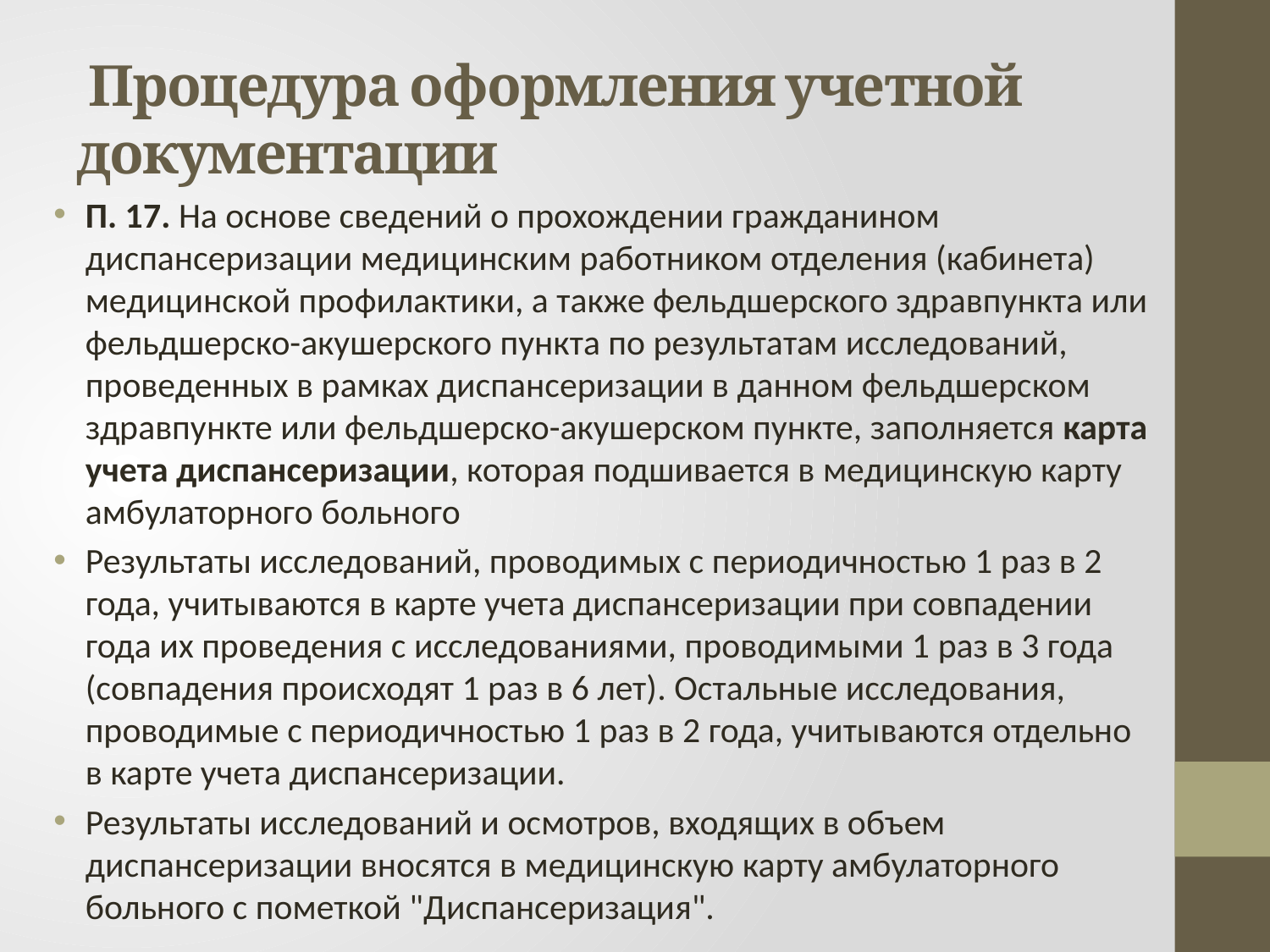

# Процедура оформления учетной документации
П. 17. На основе сведений о прохождении гражданином диспансеризации медицинским работником отделения (кабинета) медицинской профилактики, а также фельдшерского здравпункта или фельдшерско-акушерского пункта по результатам исследований, проведенных в рамках диспансеризации в данном фельдшерском здравпункте или фельдшерско-акушерском пункте, заполняется карта учета диспансеризации, которая подшивается в медицинскую карту амбулаторного больного
Результаты исследований, проводимых с периодичностью 1 раз в 2 года, учитываются в карте учета диспансеризации при совпадении года их проведения с исследованиями, проводимыми 1 раз в 3 года (совпадения происходят 1 раз в 6 лет). Остальные исследования, проводимые с периодичностью 1 раз в 2 года, учитываются отдельно в карте учета диспансеризации.
Результаты исследований и осмотров, входящих в объем диспансеризации вносятся в медицинскую карту амбулаторного больного с пометкой "Диспансеризация".